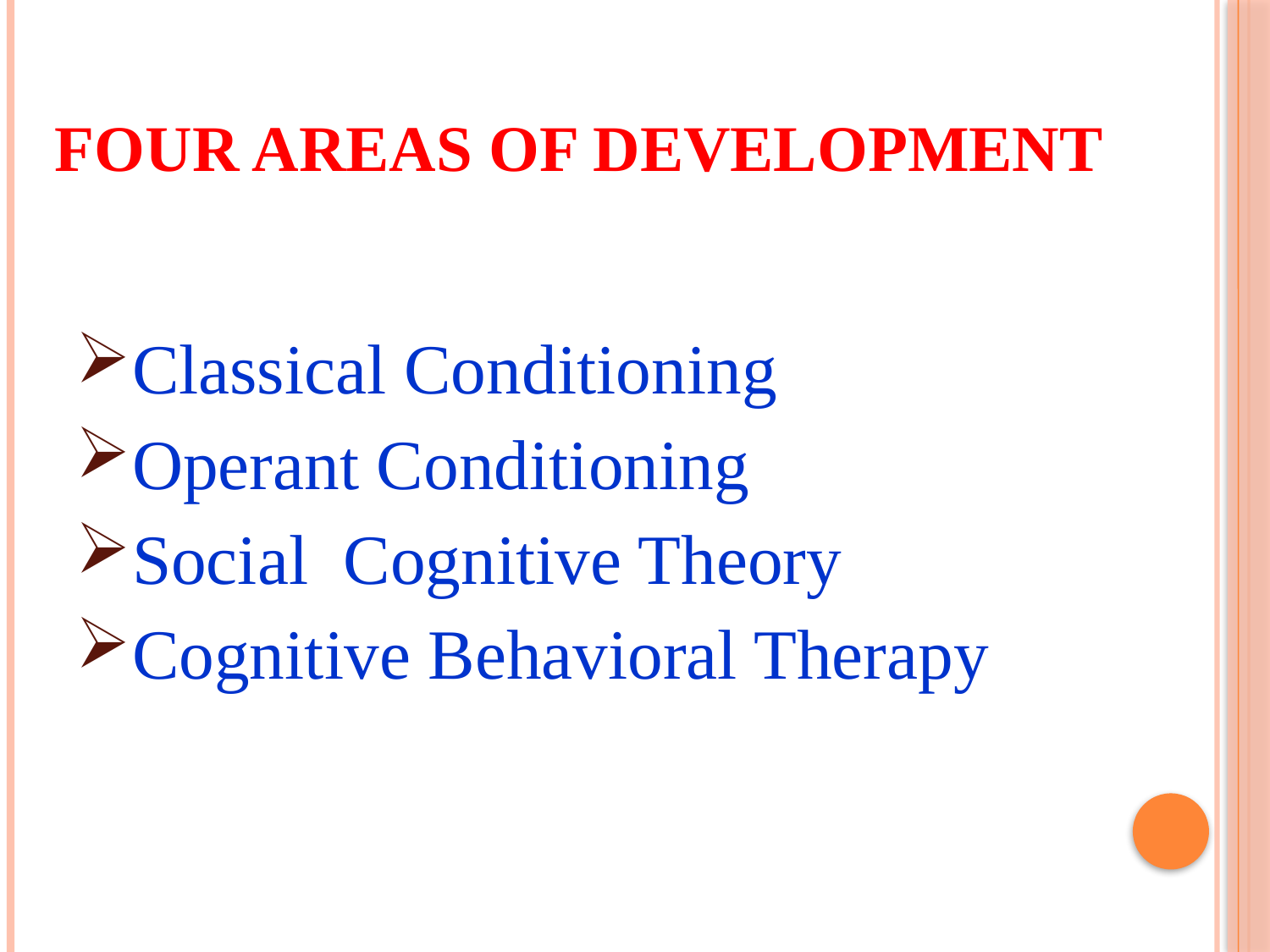

# Four areas of development
Classical Conditioning
Operant Conditioning
Social  Cognitive Theory
Cognitive Behavioral Therapy